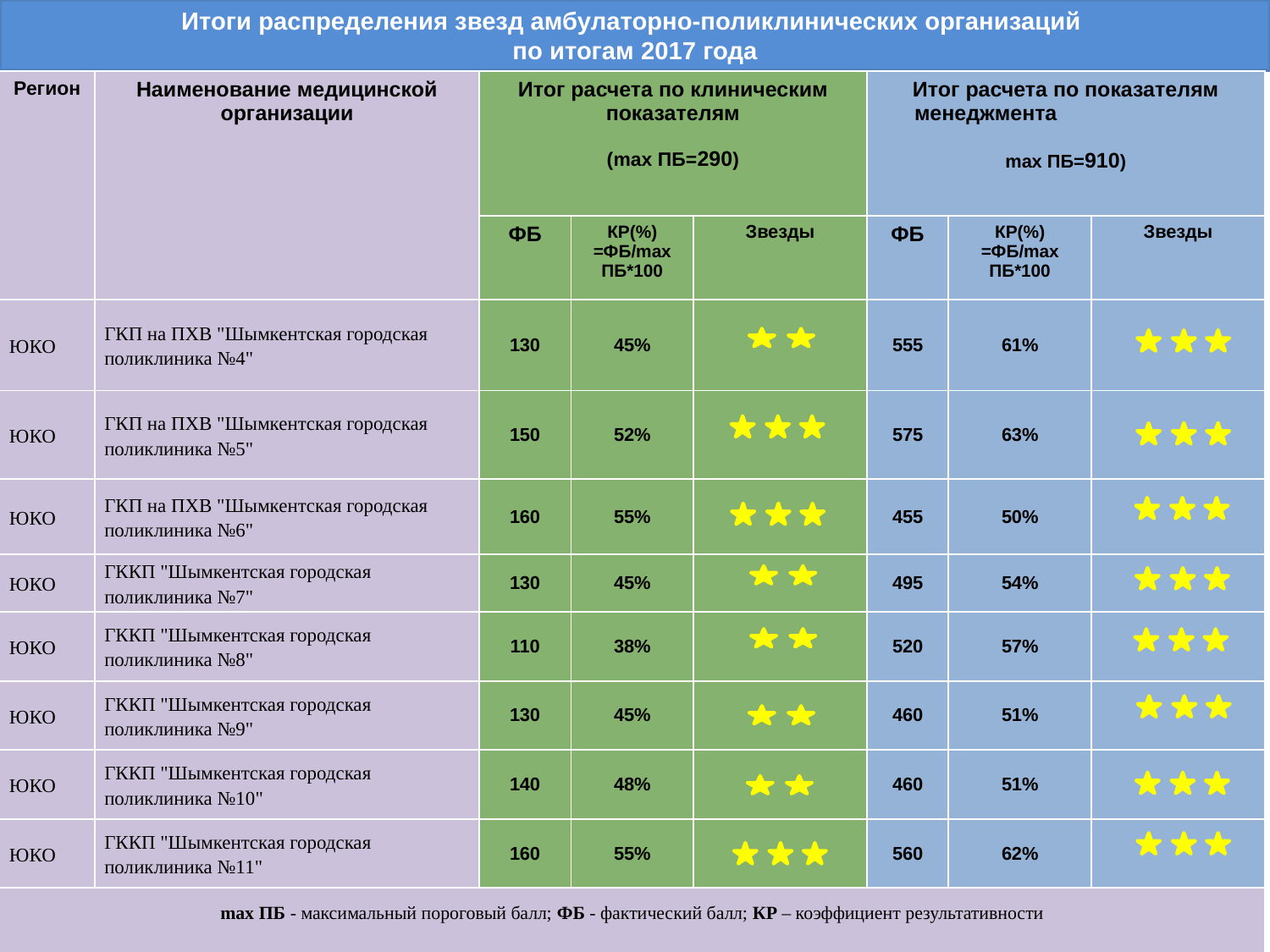

# Итоги распределения звезд амбулаторно-поликлинических организаций по итогам 2017 года
| Регион | Наименование медицинской организации | Итог расчета по клиническим показателям (mах ПБ=290) |  |  | Итог расчета по показателям менеджмента mах ПБ=910) |  |  |
| --- | --- | --- | --- | --- | --- | --- | --- |
|  |  | ФБ | КР(%) =ФБ/mах ПБ\*100 | Звезды | ФБ | КР(%) =ФБ/mах ПБ\*100 | Звезды |
| ЮКО | ГКП на ПХВ "Шымкентская городская поликлиника №4" | 130 | 45% |  | 555 | 61% |  |
| ЮКО | ГКП на ПХВ "Шымкентская городская поликлиника №5" | 150 | 52% |  | 575 | 63% |  |
| ЮКО | ГКП на ПХВ "Шымкентская городская поликлиника №6" | 160 | 55% |  | 455 | 50% |  |
| ЮКО | ГККП "Шымкентская городская поликлиника №7" | 130 | 45% |  | 495 | 54% |  |
| ЮКО | ГККП "Шымкентская городская поликлиника №8" | 110 | 38% |  | 520 | 57% |  |
| ЮКО | ГККП "Шымкентская городская поликлиника №9" | 130 | 45% |  | 460 | 51% |  |
| ЮКО | ГККП "Шымкентская городская поликлиника №10" | 140 | 48% |  | 460 | 51% |  |
| ЮКО | ГККП "Шымкентская городская поликлиника №11" | 160 | 55% |  | 560 | 62% |  |
| mах ПБ - максимальный пороговый балл; ФБ - фактический балл; КР – коэффициент результативности |  |  |  |  |  |  |  |